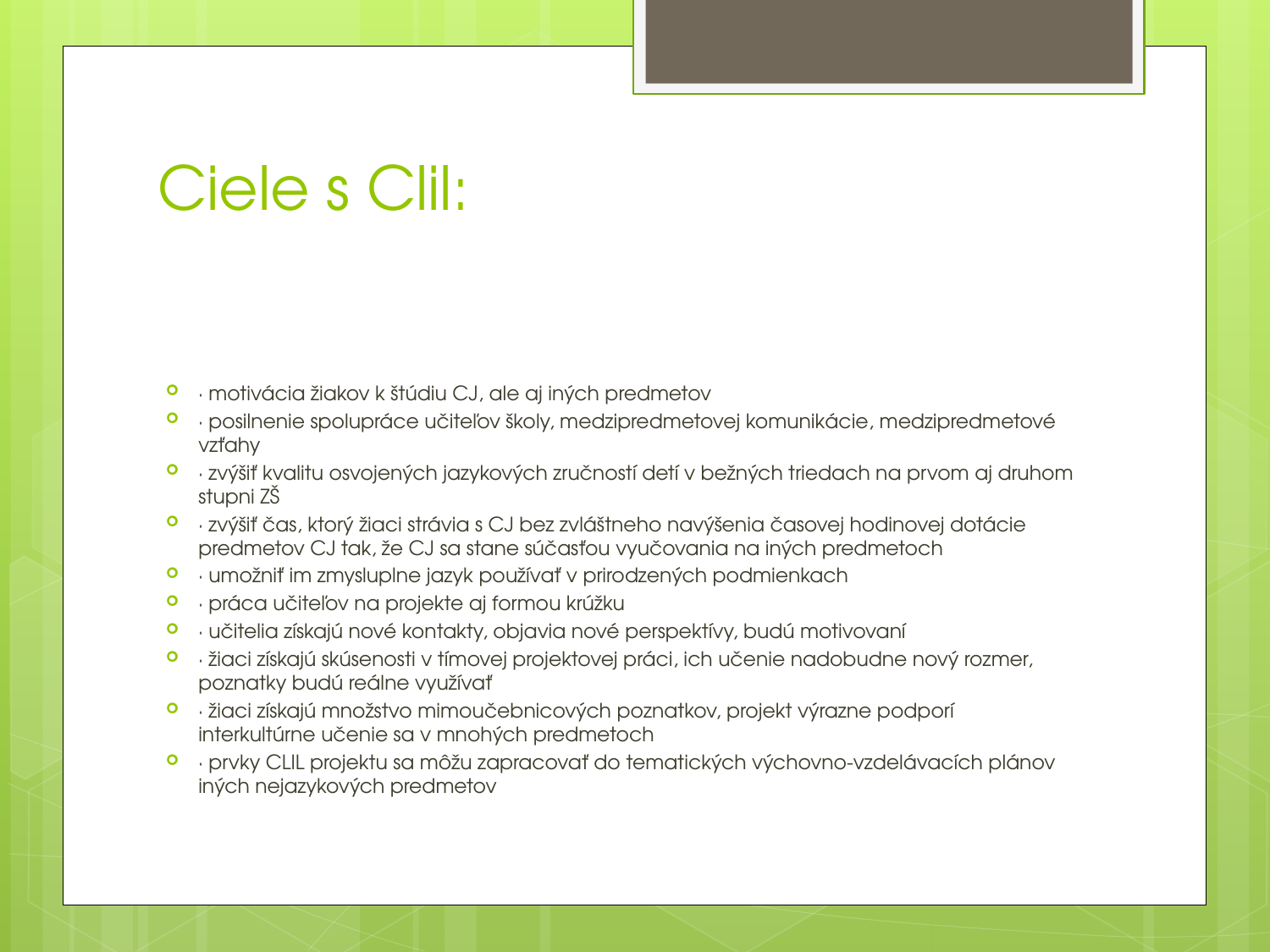

# Ciele s Clil:

· motivácia žiakov k štúdiu CJ, ale aj iných predmetov
· posilnenie spolupráce učiteľov školy, medzipredmetovej komunikácie, medzipredmetové vzťahy
· zvýšiť kvalitu osvojených jazykových zručností detí v bežných triedach na prvom aj druhom stupni ZŠ
· zvýšiť čas, ktorý žiaci strávia s CJ bez zvláštneho navýšenia časovej hodinovej dotácie predmetov CJ tak, že CJ sa stane súčasťou vyučovania na iných predmetoch
· umožniť im zmysluplne jazyk používať v prirodzených podmienkach
· práca učiteľov na projekte aj formou krúžku
· učitelia získajú nové kontakty, objavia nové perspektívy, budú motivovaní
· žiaci získajú skúsenosti v tímovej projektovej práci, ich učenie nadobudne nový rozmer, poznatky budú reálne využívať
· žiaci získajú množstvo mimoučebnicových poznatkov, projekt výrazne podporí interkultúrne učenie sa v mnohých predmetoch
· prvky CLIL projektu sa môžu zapracovať do tematických výchovno-vzdelávacích plánov iných nejazykových predmetov